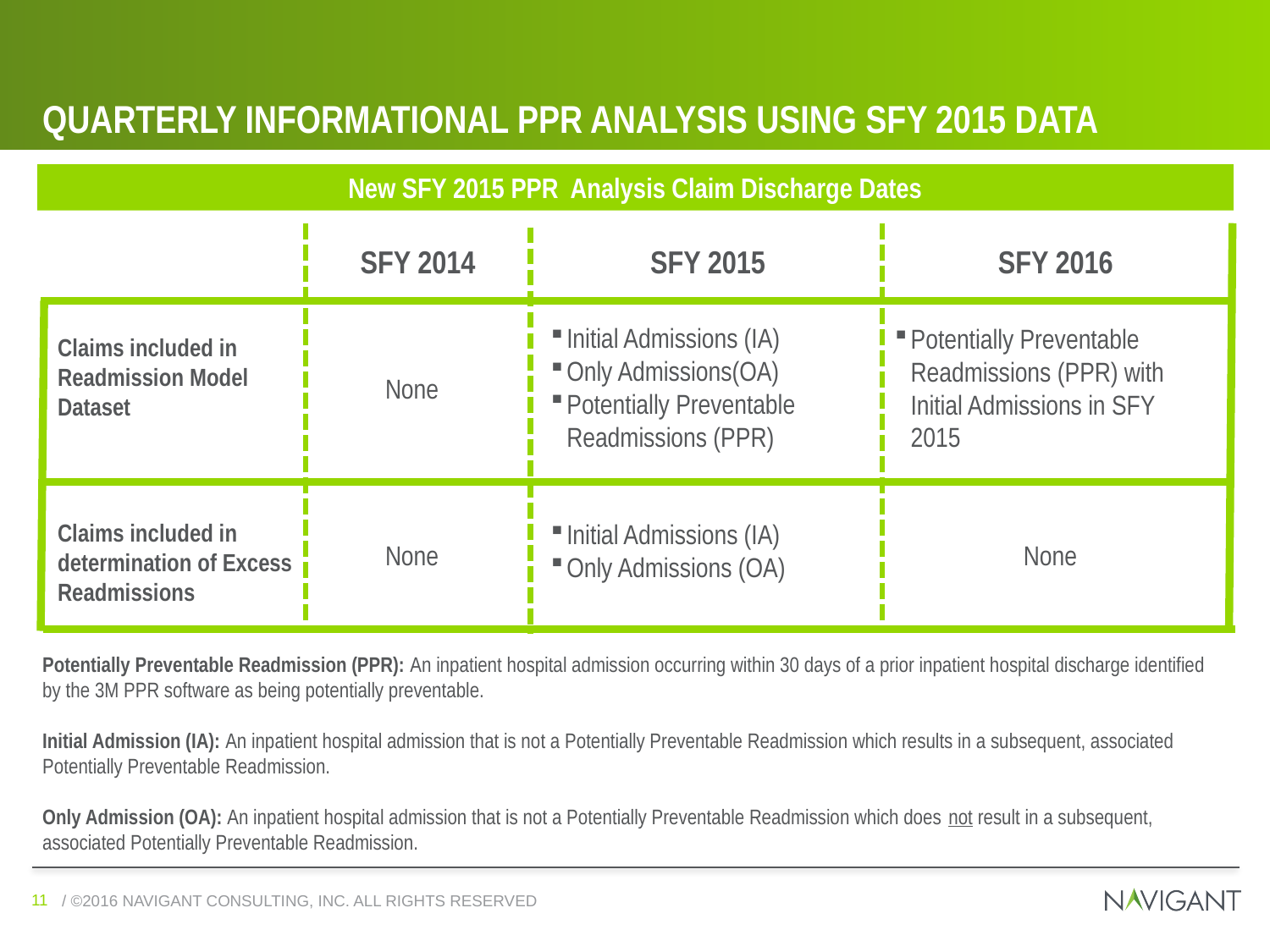

Quarterly Informational Ppr analysis using SFY 2015 data
New SFY 2015 PPR  Analysis Claim Discharge Dates
SFY 2014
SFY 2015
SFY 2016
Initial Admissions (IA)
Only Admissions(OA)
Potentially Preventable Readmissions (PPR)
Potentially Preventable Readmissions (PPR) with Initial Admissions in SFY 2015
Claims included in Readmission Model Dataset
None
Initial Admissions (IA)
Only Admissions (OA)
Claims included in determination of Excess Readmissions
None
None
Potentially Preventable Readmission (PPR): An inpatient hospital admission occurring within 30 days of a prior inpatient hospital discharge identified by the 3M PPR software as being potentially preventable.

Initial Admission (IA): An inpatient hospital admission that is not a Potentially Preventable Readmission which results in a subsequent, associated Potentially Preventable Readmission.

Only Admission (OA): An inpatient hospital admission that is not a Potentially Preventable Readmission which does not result in a subsequent, associated Potentially Preventable Readmission.